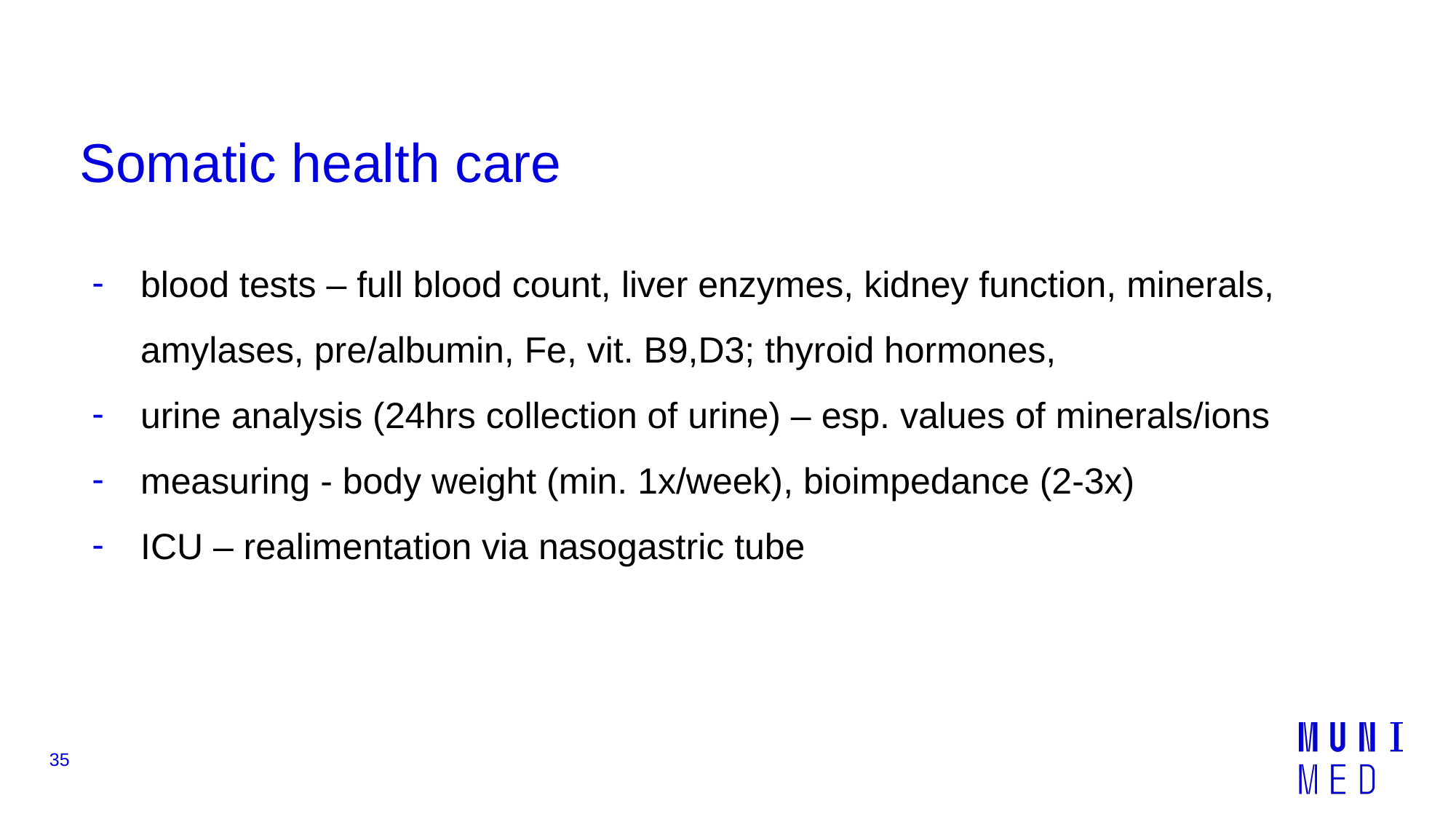

# Somatic health care
blood tests – full blood count, liver enzymes, kidney function, minerals, amylases, pre/albumin, Fe, vit. B9,D3; thyroid hormones,
urine analysis (24hrs collection of urine) – esp. values of minerals/ions
measuring - body weight (min. 1x/week), bioimpedance (2-3x)
ICU – realimentation via nasogastric tube
35